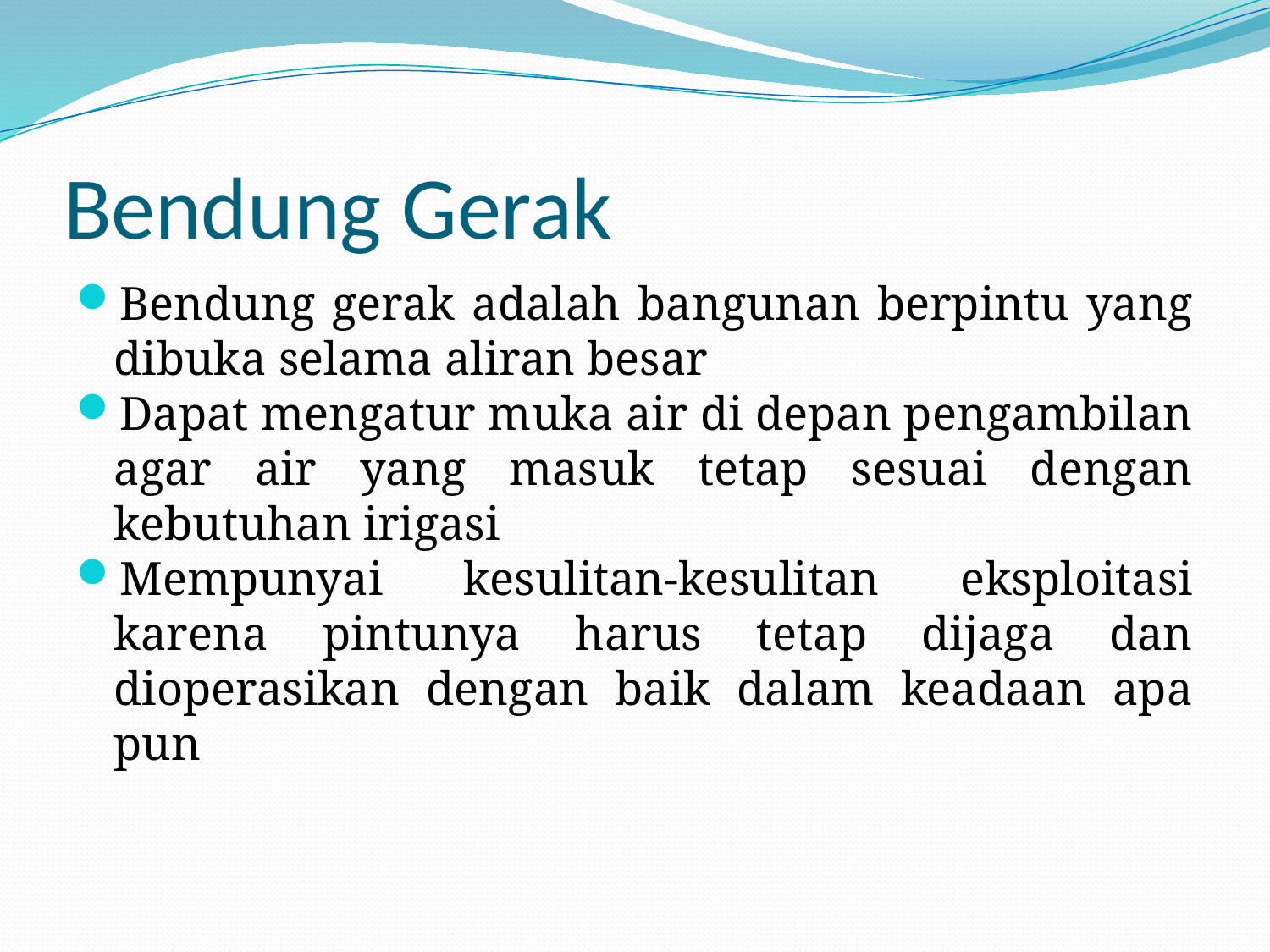

# Bendung Gerak
Bendung gerak adalah bangunan berpintu yang dibuka selama aliran besar
Dapat mengatur muka air di depan pengambilan agar air yang masuk tetap sesuai dengan kebutuhan irigasi
Mempunyai kesulitan-kesulitan eksploitasi karena pintunya harus tetap dijaga dan dioperasikan dengan baik dalam keadaan apa pun